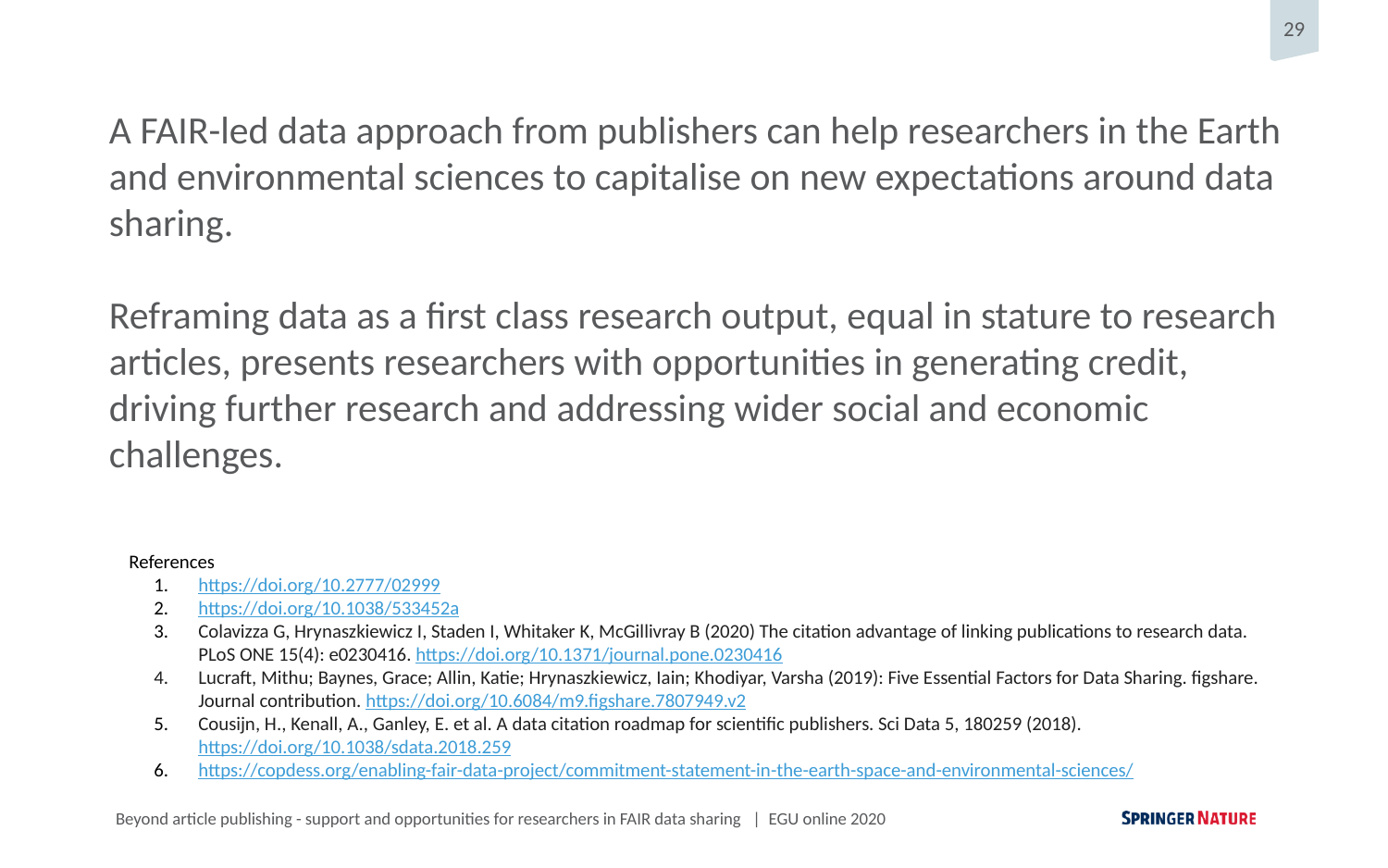

A FAIR-led data approach from publishers can help researchers in the Earth and environmental sciences to capitalise on new expectations around data sharing.

Reframing data as a first class research output, equal in stature to research articles, presents researchers with opportunities in generating credit, driving further research and addressing wider social and economic challenges.

References
https://doi.org/10.2777/02999
https://doi.org/10.1038/533452a
Colavizza G, Hrynaszkiewicz I, Staden I, Whitaker K, McGillivray B (2020) The citation advantage of linking publications to research data. PLoS ONE 15(4): e0230416. https://doi.org/10.1371/journal.pone.0230416
Lucraft, Mithu; Baynes, Grace; Allin, Katie; Hrynaszkiewicz, Iain; Khodiyar, Varsha (2019): Five Essential Factors for Data Sharing. figshare. Journal contribution. https://doi.org/10.6084/m9.figshare.7807949.v2
Cousijn, H., Kenall, A., Ganley, E. et al. A data citation roadmap for scientific publishers. Sci Data 5, 180259 (2018). https://doi.org/10.1038/sdata.2018.259
https://copdess.org/enabling-fair-data-project/commitment-statement-in-the-earth-space-and-environmental-sciences/